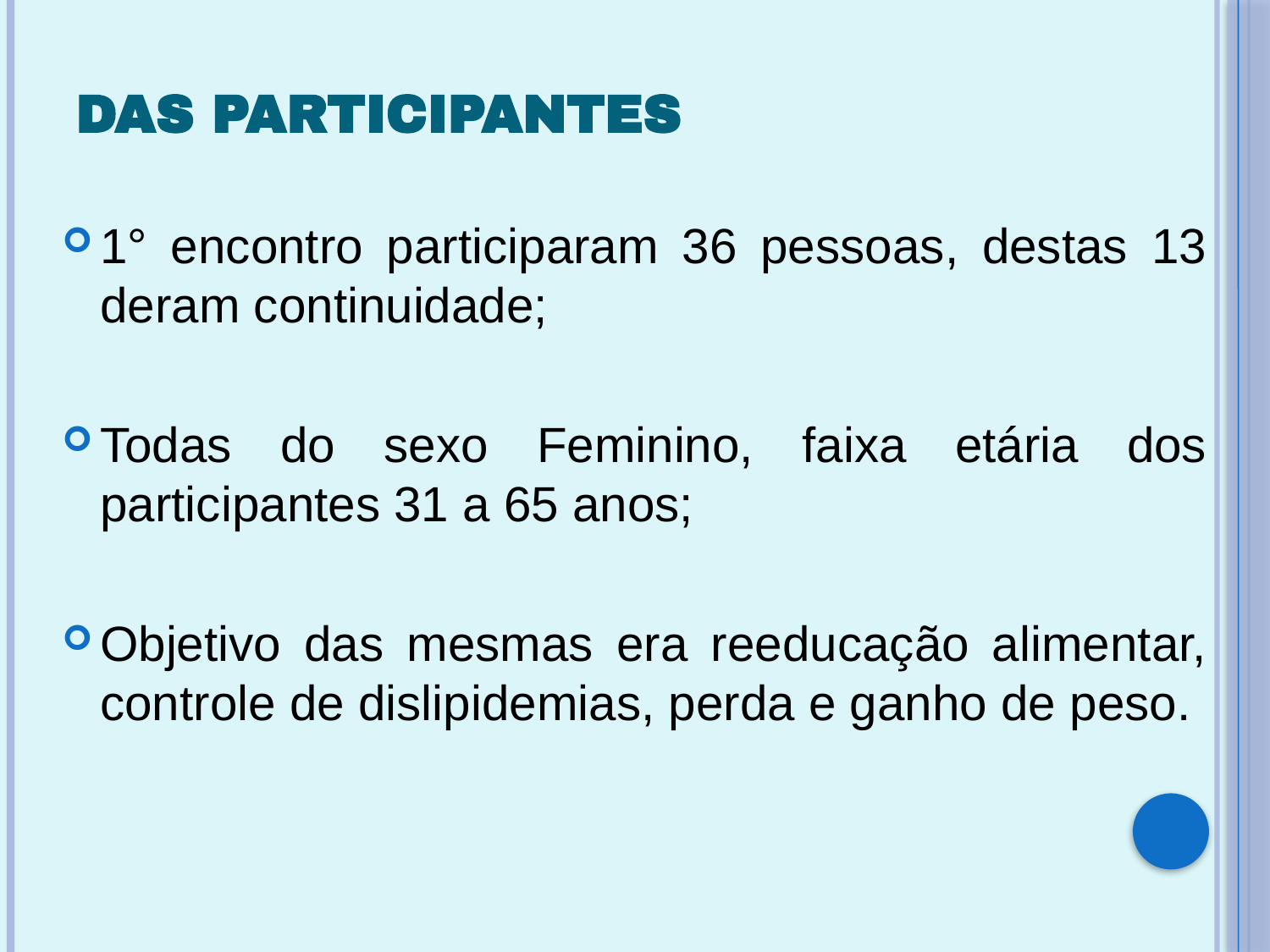

# DAS PARTICIPANTES
1° encontro participaram 36 pessoas, destas 13 deram continuidade;

Todas do sexo Feminino, faixa etária dos participantes 31 a 65 anos;

Objetivo das mesmas era reeducação alimentar, controle de dislipidemias, perda e ganho de peso.